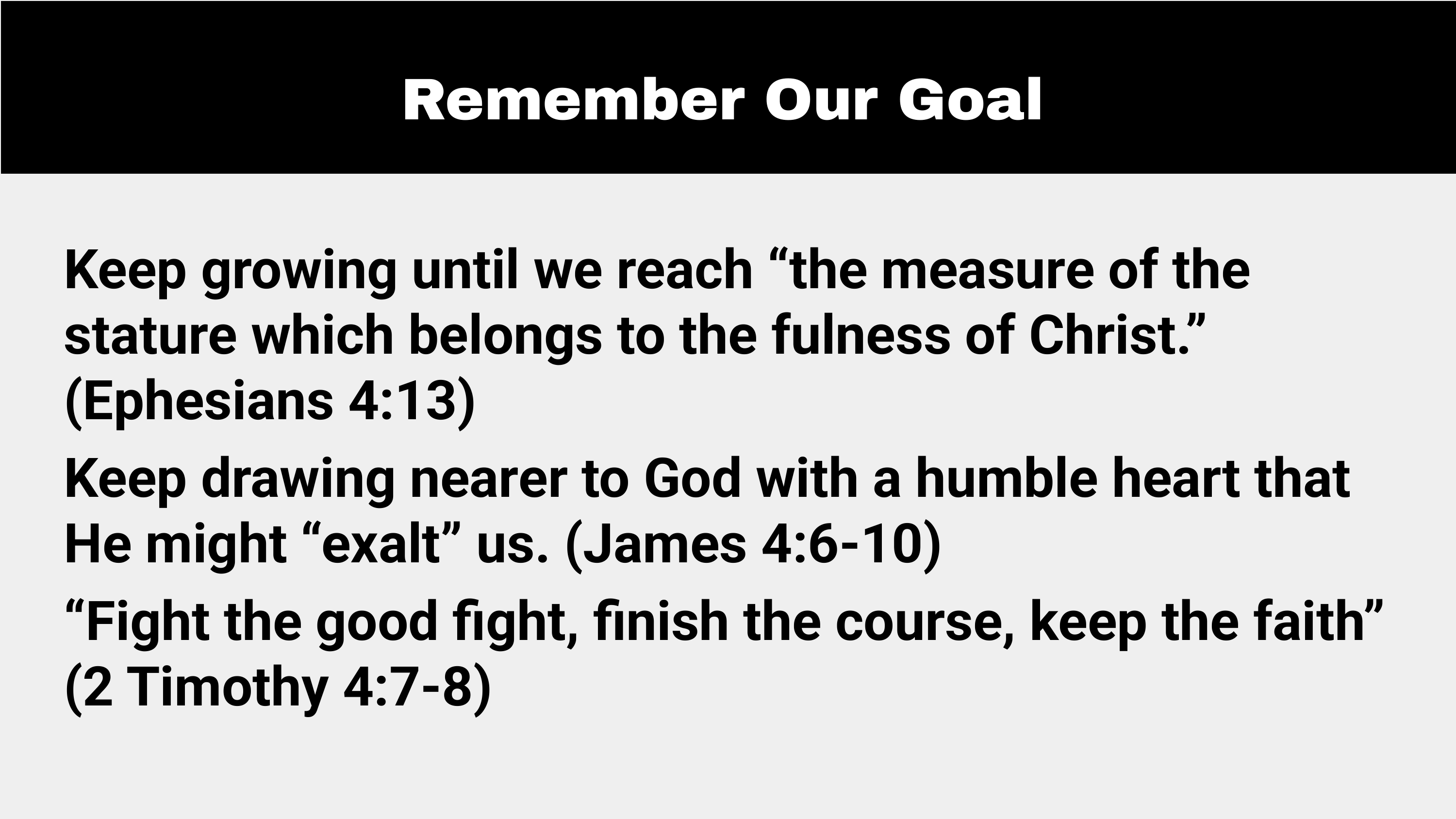

Remember Our Goal
Keep growing until we reach “the measure of the stature which belongs to the fulness of Christ.” (Ephesians 4:13)
Keep drawing nearer to God with a humble heart that He might “exalt” us. (James 4:6-10)
“Fight the good fight, finish the course, keep the faith” (2 Timothy 4:7-8)